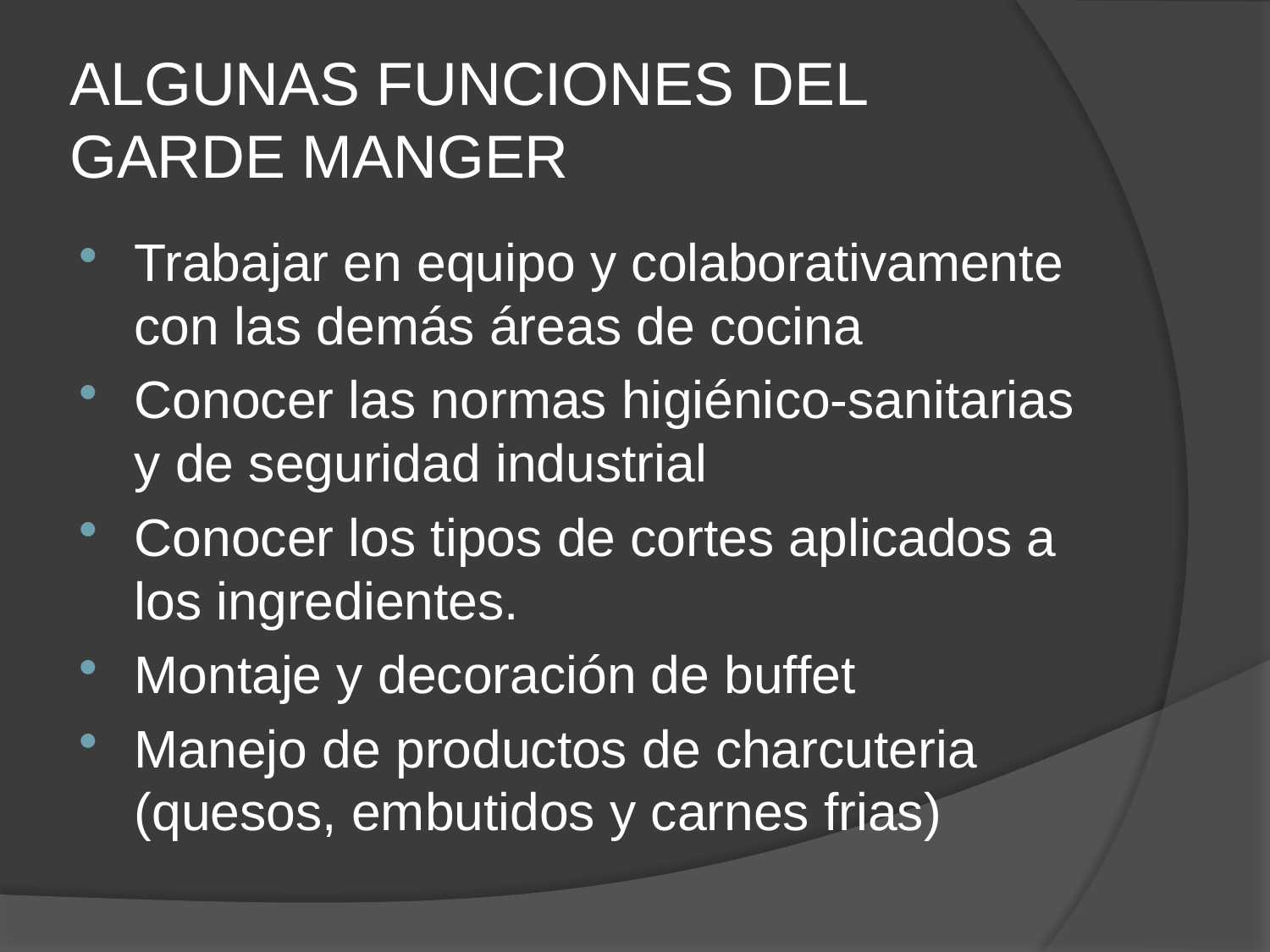

# ALGUNAS FUNCIONES DEL GARDE MANGER
Trabajar en equipo y colaborativamente con las demás áreas de cocina
Conocer las normas higiénico-sanitarias y de seguridad industrial
Conocer los tipos de cortes aplicados a los ingredientes.
Montaje y decoración de buffet
Manejo de productos de charcuteria (quesos, embutidos y carnes frias)